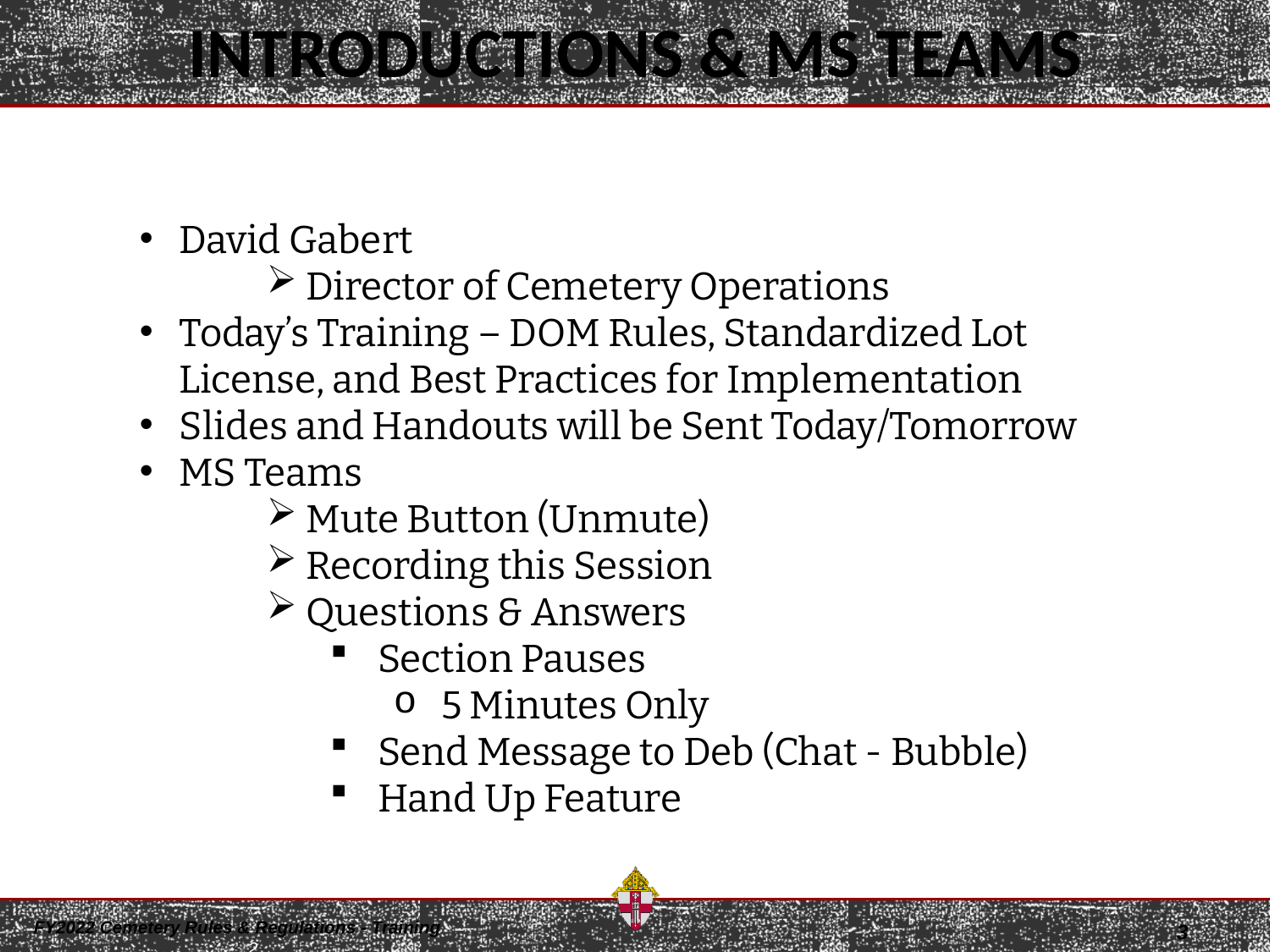

INTRODUCTIONS & MS TEAMS
David Gabert
Director of Cemetery Operations
Today’s Training – DOM Rules, Standardized Lot License, and Best Practices for Implementation
Slides and Handouts will be Sent Today/Tomorrow
MS Teams
Mute Button (Unmute)
Recording this Session
Questions & Answers
Section Pauses
5 Minutes Only
Send Message to Deb (Chat - Bubble)
Hand Up Feature

3